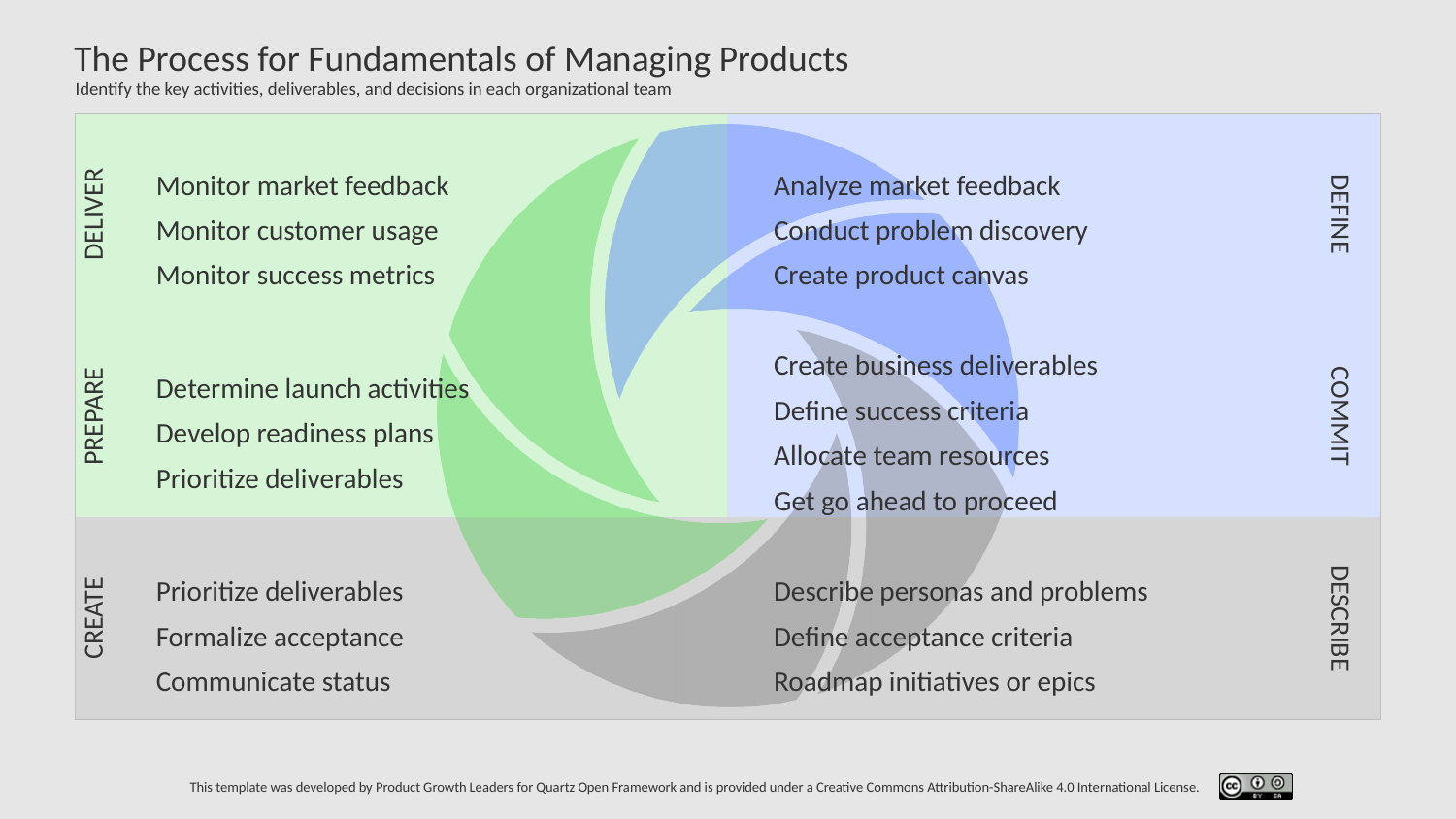

# The Process for Fundamentals of Managing Products
Monitor market feedback
Monitor customer usage
Monitor success metrics
Analyze market feedback
Conduct problem discovery
Create product canvas
Create business deliverables
Define success criteria
Allocate team resources
Get go ahead to proceed
Determine launch activities
Develop readiness plans
Prioritize deliverables
Prioritize deliverables
Formalize acceptance
Communicate status
Describe personas and problems
Define acceptance criteria
Roadmap initiatives or epics